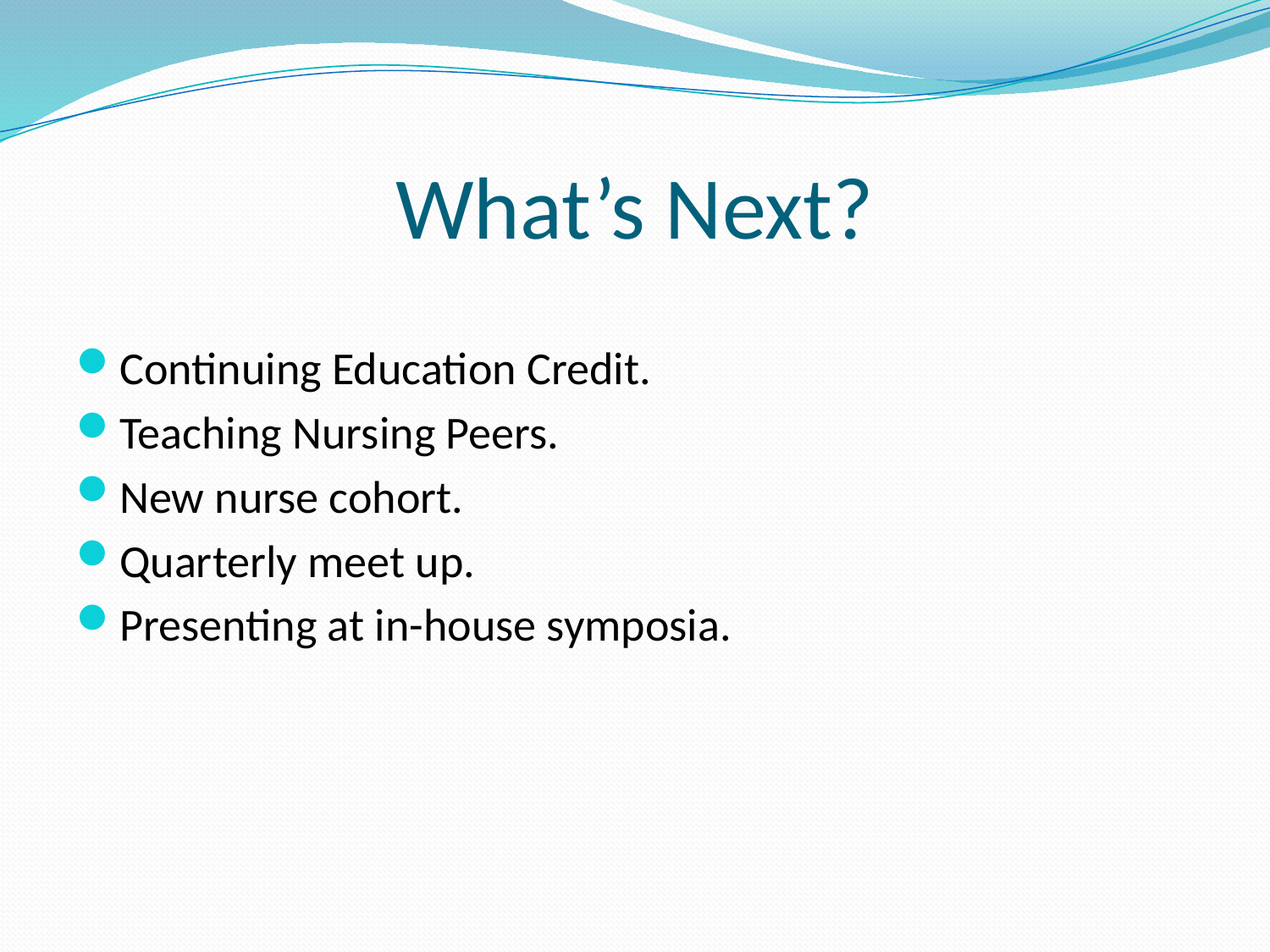

# What’s Next?

Continuing Education Credit.
Teaching Nursing Peers.
New nurse cohort.
Quarterly meet up.
Presenting at in-house symposia.